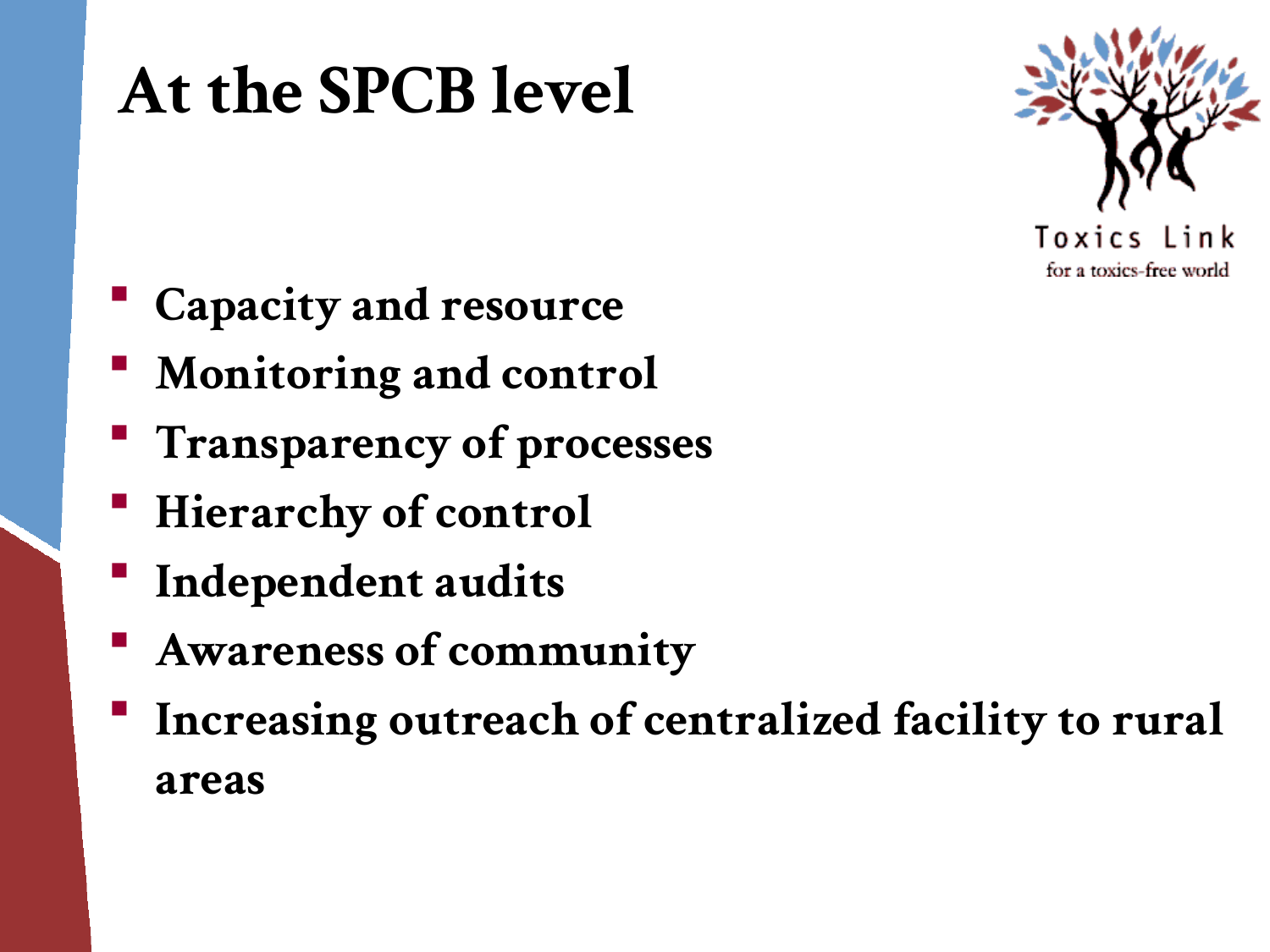

# At the SPCB level
Capacity and resource
Monitoring and control
Transparency of processes
Hierarchy of control
Independent audits
Awareness of community
Increasing outreach of centralized facility to rural areas